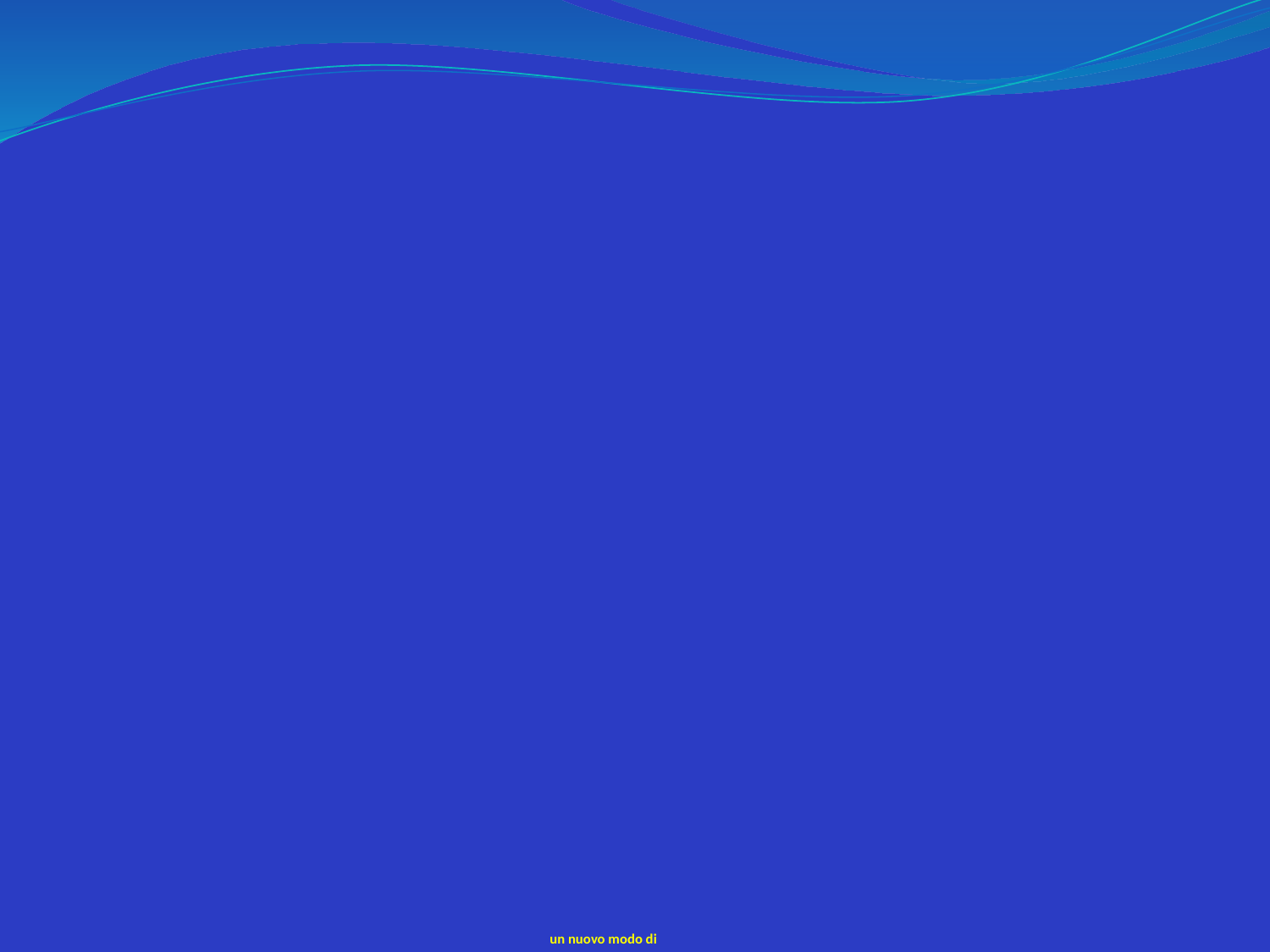

# un nuovo modo di misura della FELICITA’ il BES